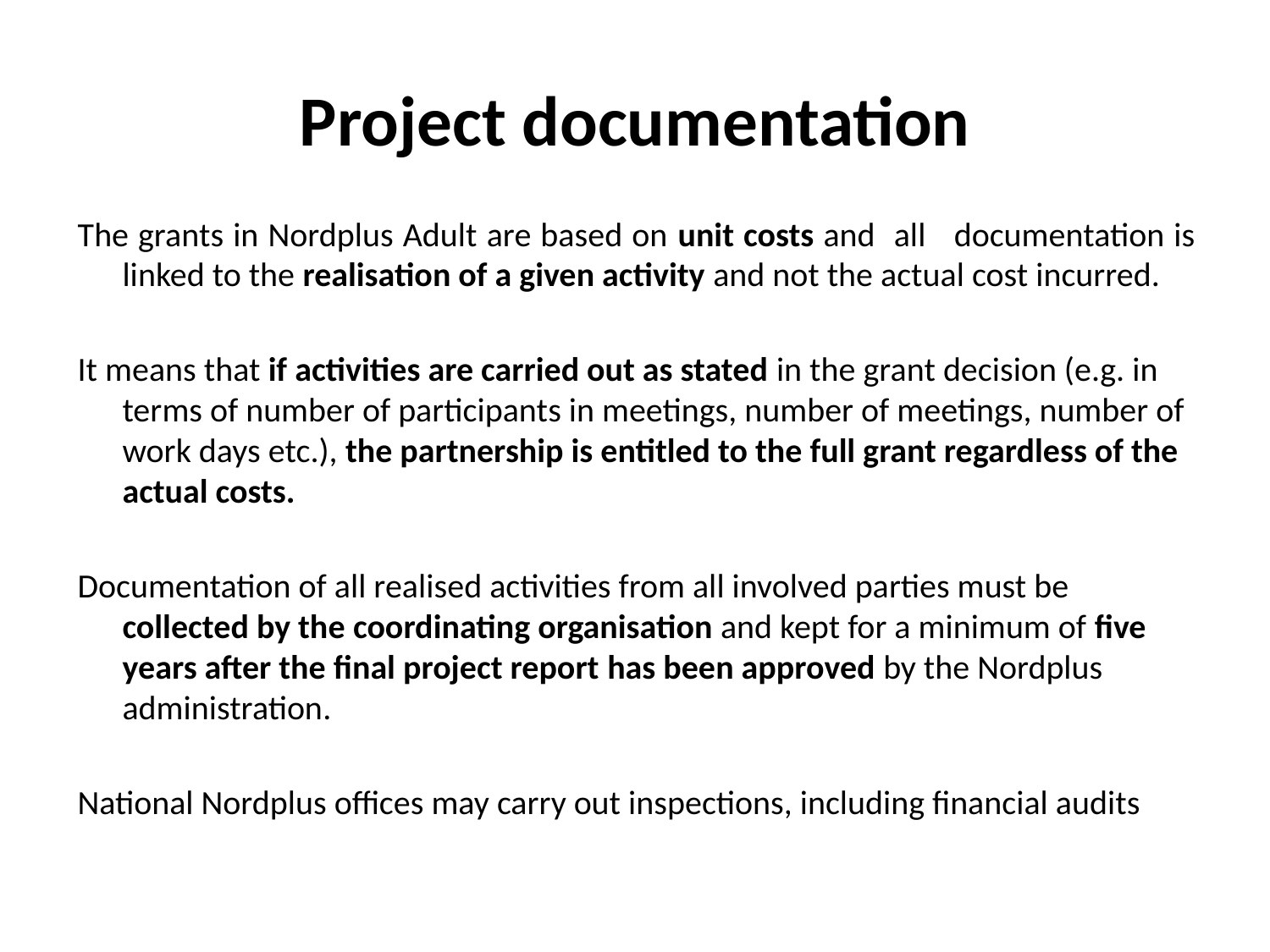

# Project documentation
The grants in Nordplus Adult are based on unit costs and  all   documentation is linked to the realisation of a given activity and not the actual cost incurred.

It means that if activities are carried out as stated in the grant decision (e.g. in terms of number of participants in meetings, number of meetings, number of work days etc.), the partnership is entitled to the full grant regardless of the actual costs.

Documentation of all realised activities from all involved parties must be collected by the coordinating organisation and kept for a minimum of five years after the final project report has been approved by the Nordplus administration.

National Nordplus offices may carry out inspections, including financial audits